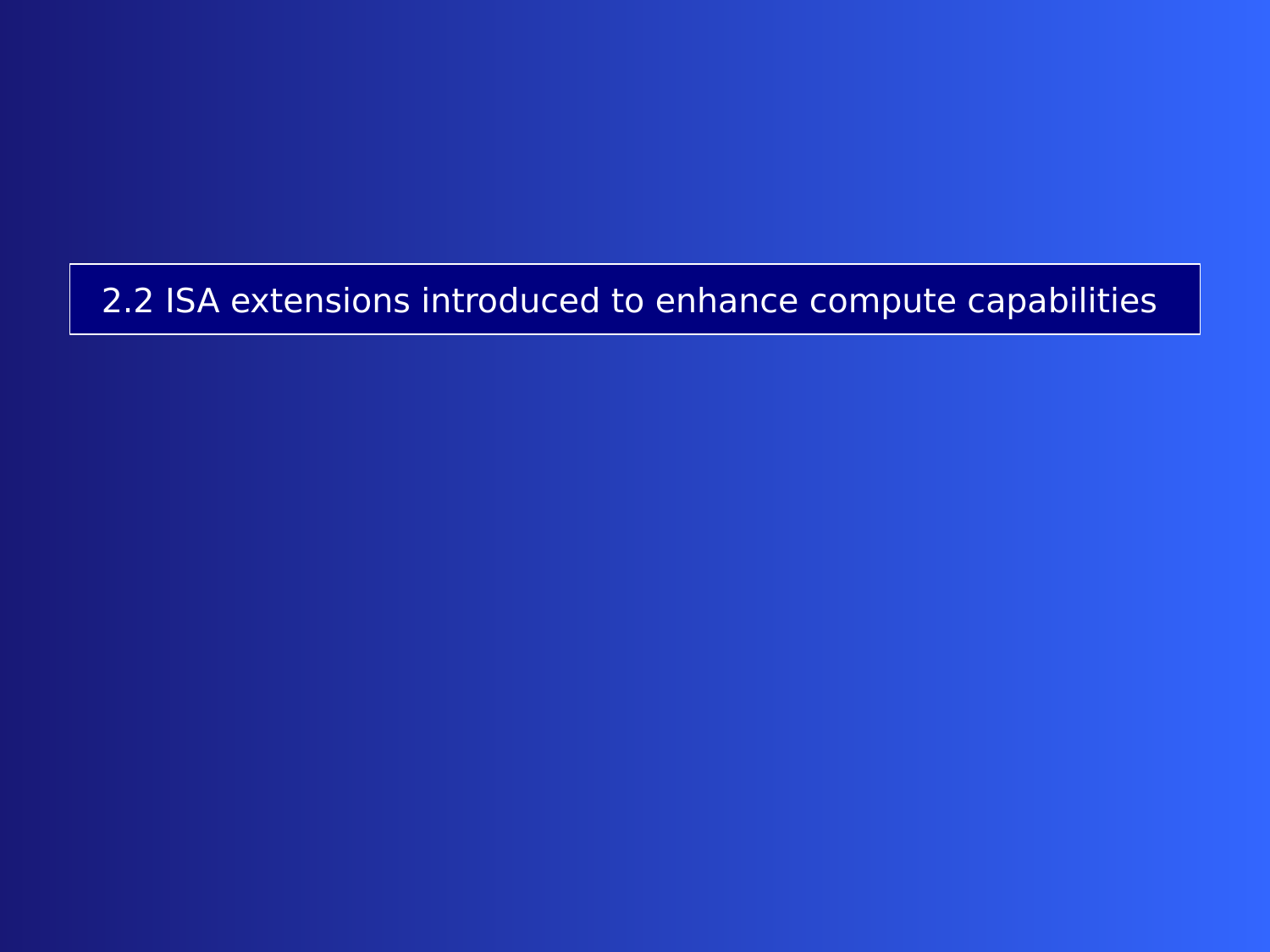

2.2 ISA extensions introduced to enhance compute capabilities